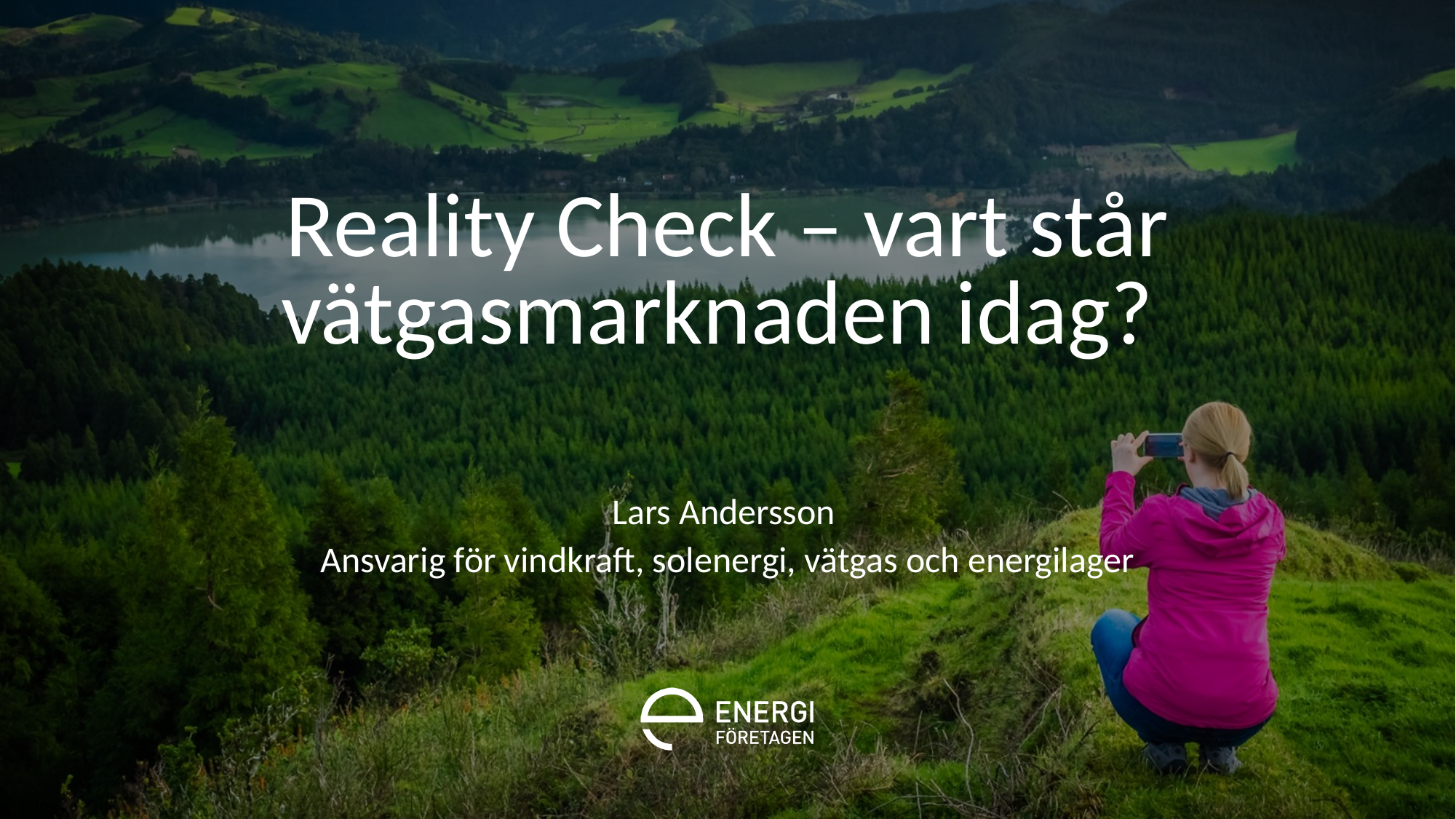

# Reality Check – vart står vätgasmarknaden idag?
Lars Andersson
Ansvarig för vindkraft, solenergi, vätgas och energilager